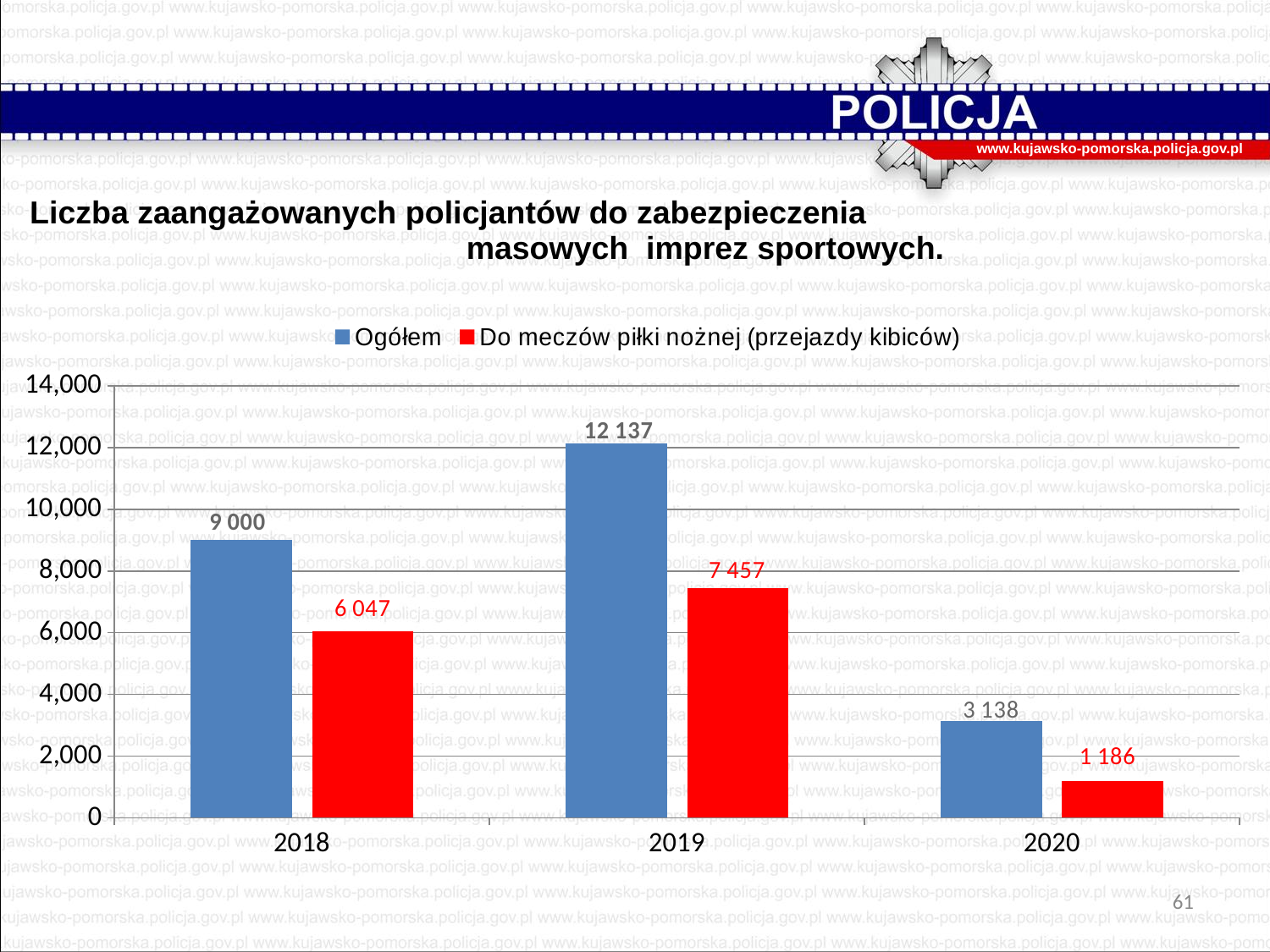

www.kujawsko-pomorska.policja.gov.pl
# Liczba zaangażowanych policjantów do zabezpieczenia                                                           masowych  imprez sportowych.

### Chart

| Category | Ogółem | Do meczów piłki nożnej (przejazdy kibiców) |
|---|---|---|
| 2018 | 9000.0 | 6047.0 |
| 2019 | 12137.0 | 7457.0 |
| 2020 | 3138.0 | 1186.0 |
61